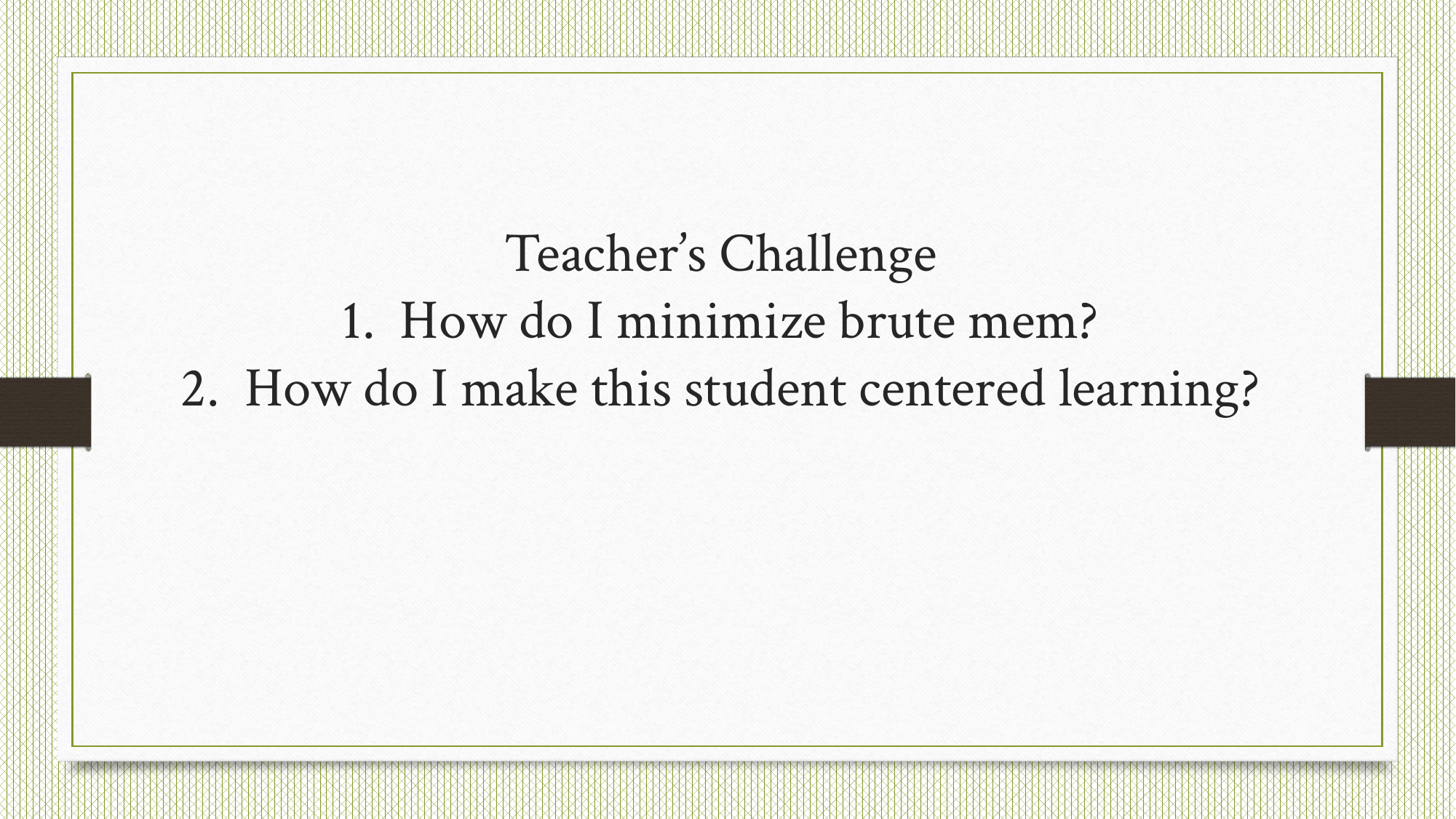

# Teacher’s Challenge 1.  How do I minimize brute mem? 2.  How do I make this student centered learning?